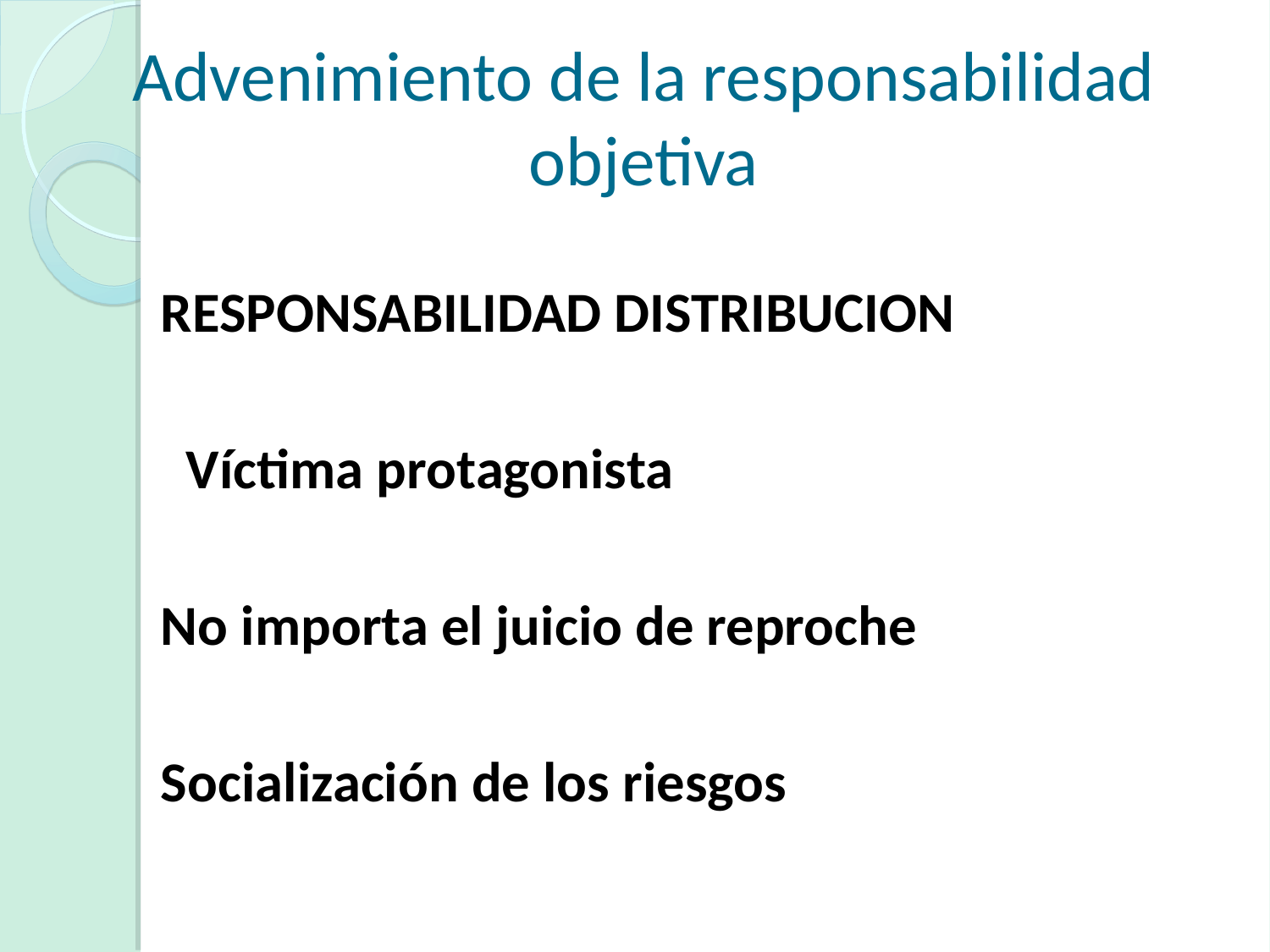

# Advenimiento de la responsabilidad objetiva
RESPONSABILIDAD DISTRIBUCION

  Víctima protagonista

No importa el juicio de reproche

Socialización de los riesgos